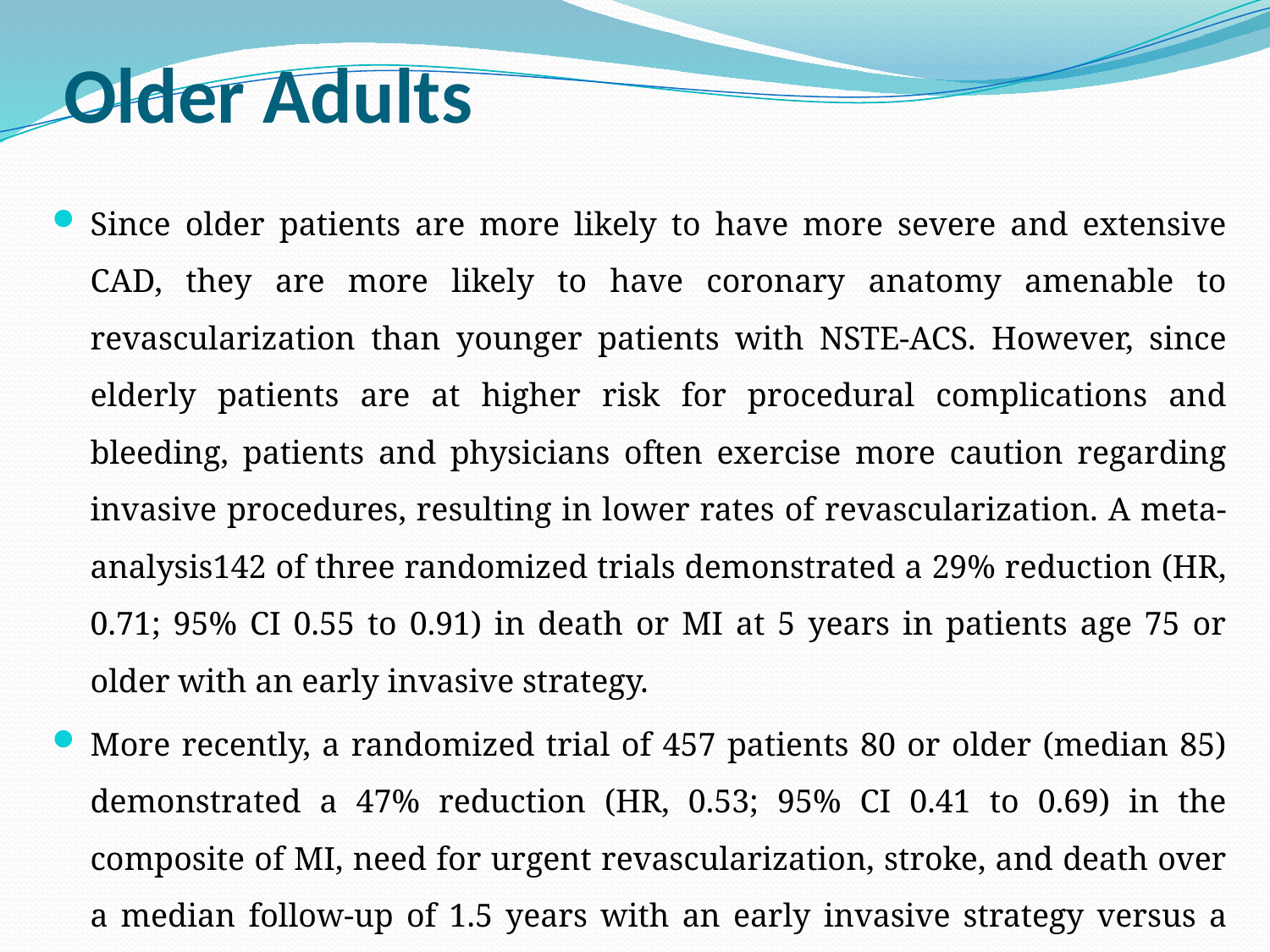

# Older Adults
Since older patients are more likely to have more severe and extensive CAD, they are more likely to have coronary anatomy amenable to revascularization than younger patients with NSTE-ACS. However, since elderly patients are at higher risk for procedural complications and bleeding, patients and physicians often exercise more caution regarding invasive procedures, resulting in lower rates of revascularization. A meta-analysis142 of three randomized trials demonstrated a 29% reduction (HR, 0.71; 95% CI 0.55 to 0.91) in death or MI at 5 years in patients age 75 or older with an early invasive strategy.
More recently, a randomized trial of 457 patients 80 or older (median 85) demonstrated a 47% reduction (HR, 0.53; 95% CI 0.41 to 0.69) in the composite of MI, need for urgent revascularization, stroke, and death over a median follow-up of 1.5 years with an early invasive strategy versus a conservative strategy (optimum medical treatment alone)